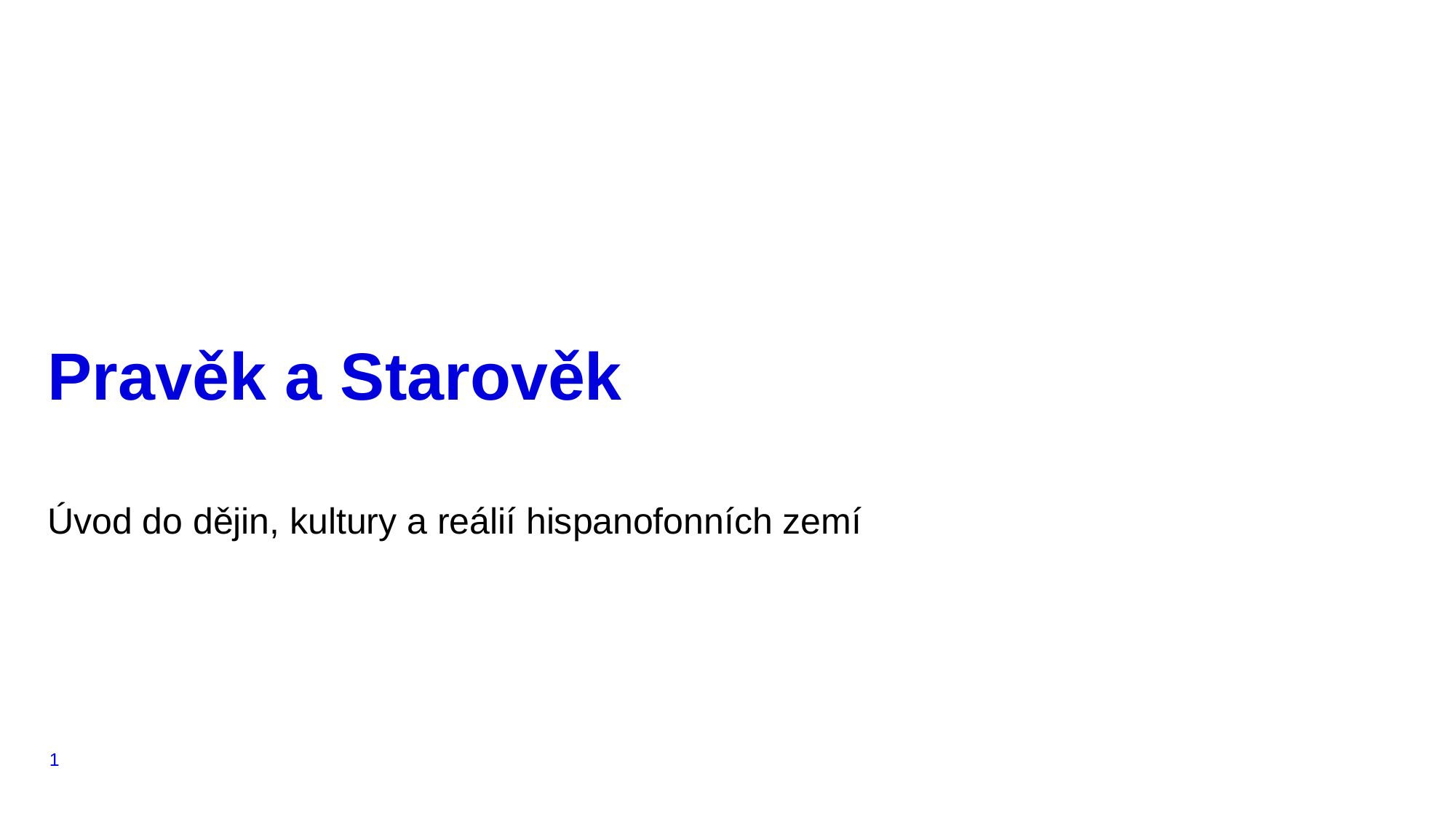

# Pravěk a Starověk
Úvod do dějin, kultury a reálií hispanofonních zemí
1